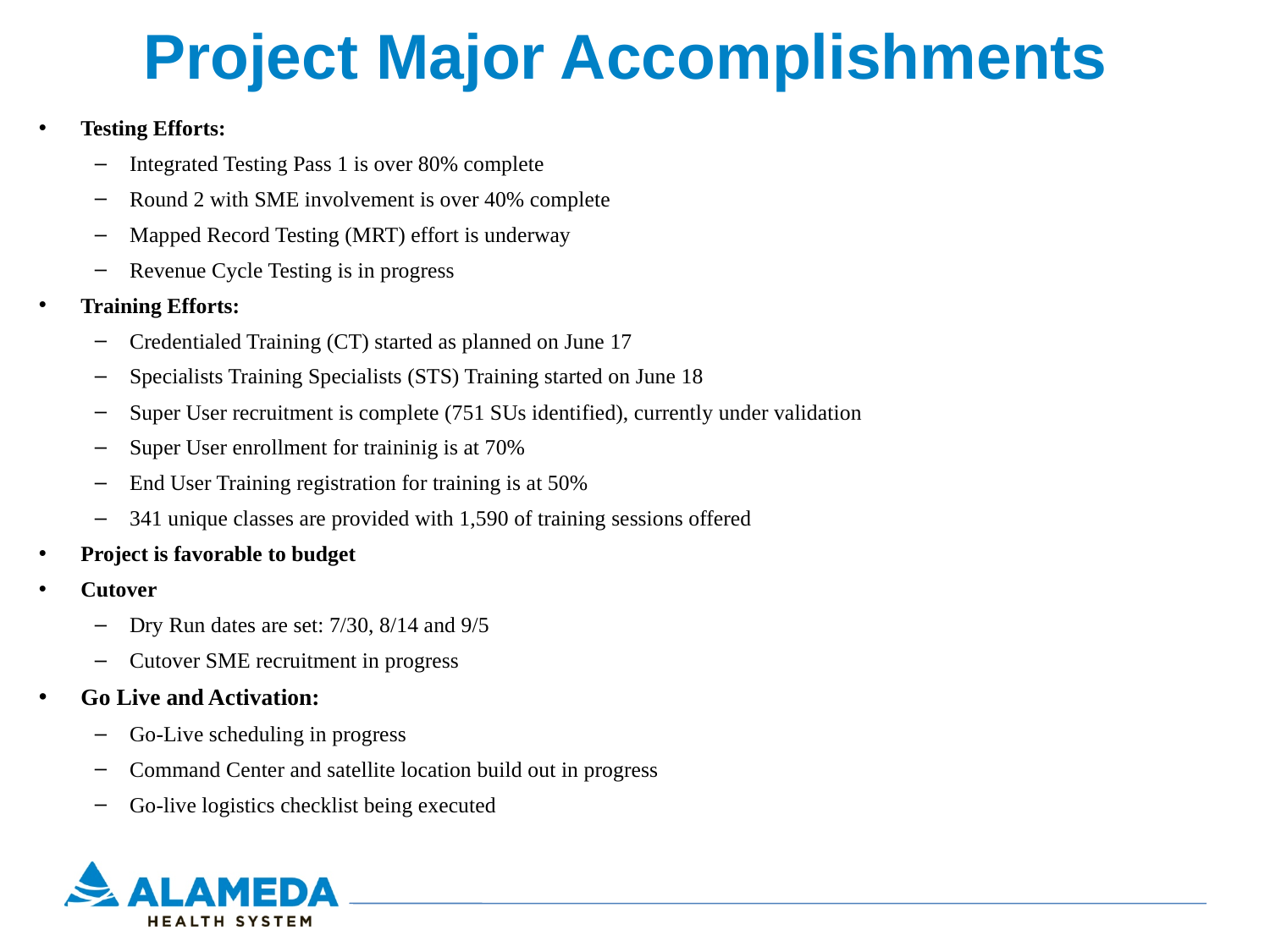

# Project Major Accomplishments
Testing Efforts:
Integrated Testing Pass 1 is over 80% complete
Round 2 with SME involvement is over 40% complete
Mapped Record Testing (MRT) effort is underway
Revenue Cycle Testing is in progress
Training Efforts:
Credentialed Training (CT) started as planned on June 17
Specialists Training Specialists (STS) Training started on June 18
Super User recruitment is complete (751 SUs identified), currently under validation
Super User enrollment for traininig is at 70%
End User Training registration for training is at 50%
341 unique classes are provided with 1,590 of training sessions offered
Project is favorable to budget
Cutover
Dry Run dates are set: 7/30, 8/14 and 9/5
Cutover SME recruitment in progress
Go Live and Activation:
Go-Live scheduling in progress
Command Center and satellite location build out in progress
Go-live logistics checklist being executed